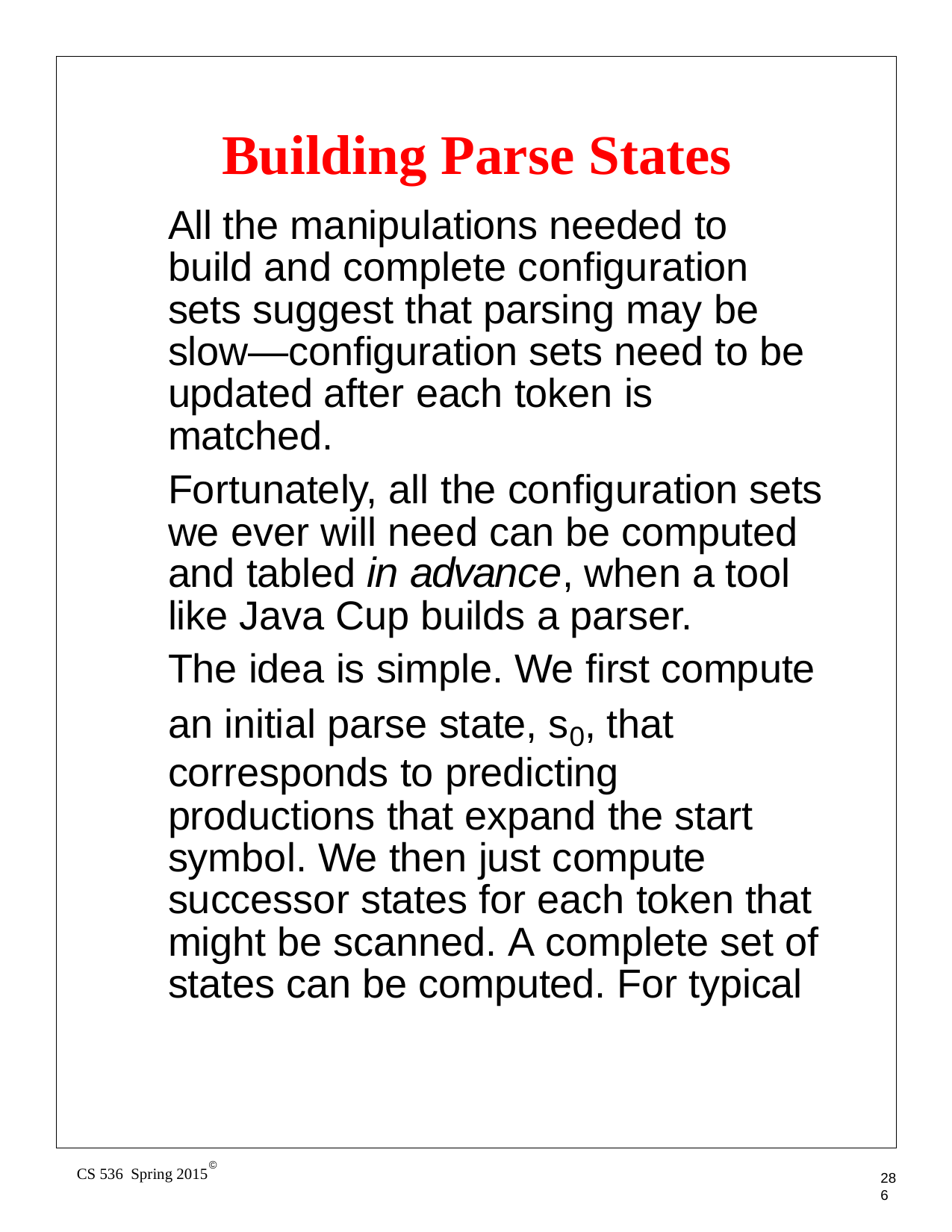

# Building Parse States
All the manipulations needed to build and complete configuration sets suggest that parsing may be slow—configuration sets need to be updated after each token is matched.
Fortunately, all the configuration sets we ever will need can be computed and tabled in advance, when a tool like Java Cup builds a parser.
The idea is simple. We first compute an initial parse state, s0, that corresponds to predicting
productions that expand the start symbol. We then just compute successor states for each token that might be scanned. A complete set of states can be computed. For typical
©
CS 536  Spring 2015
286